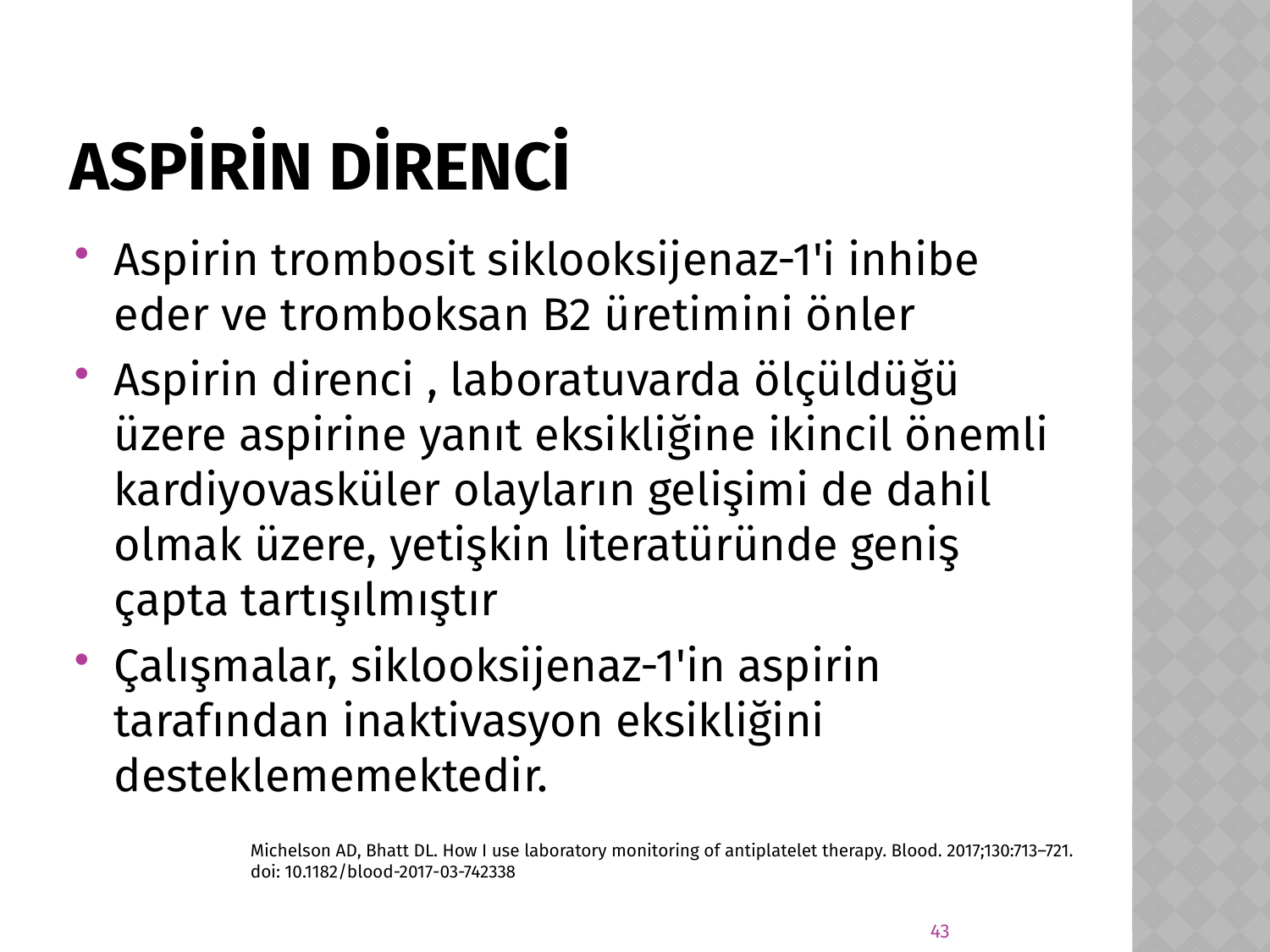

# Aspirin direnci
Aspirin trombosit siklooksijenaz-1'i inhibe eder ve tromboksan B2 üretimini önler
Aspirin direnci , laboratuvarda ölçüldüğü üzere aspirine yanıt eksikliğine ikincil önemli kardiyovasküler olayların gelişimi de dahil olmak üzere, yetişkin literatüründe geniş çapta tartışılmıştır
Çalışmalar, siklooksijenaz-1'in aspirin tarafından inaktivasyon eksikliğini desteklememektedir.
Michelson AD, Bhatt DL. How I use laboratory monitoring of antiplatelet therapy. Blood. 2017;130:713–721. doi: 10.1182/blood-2017-03-742338
43